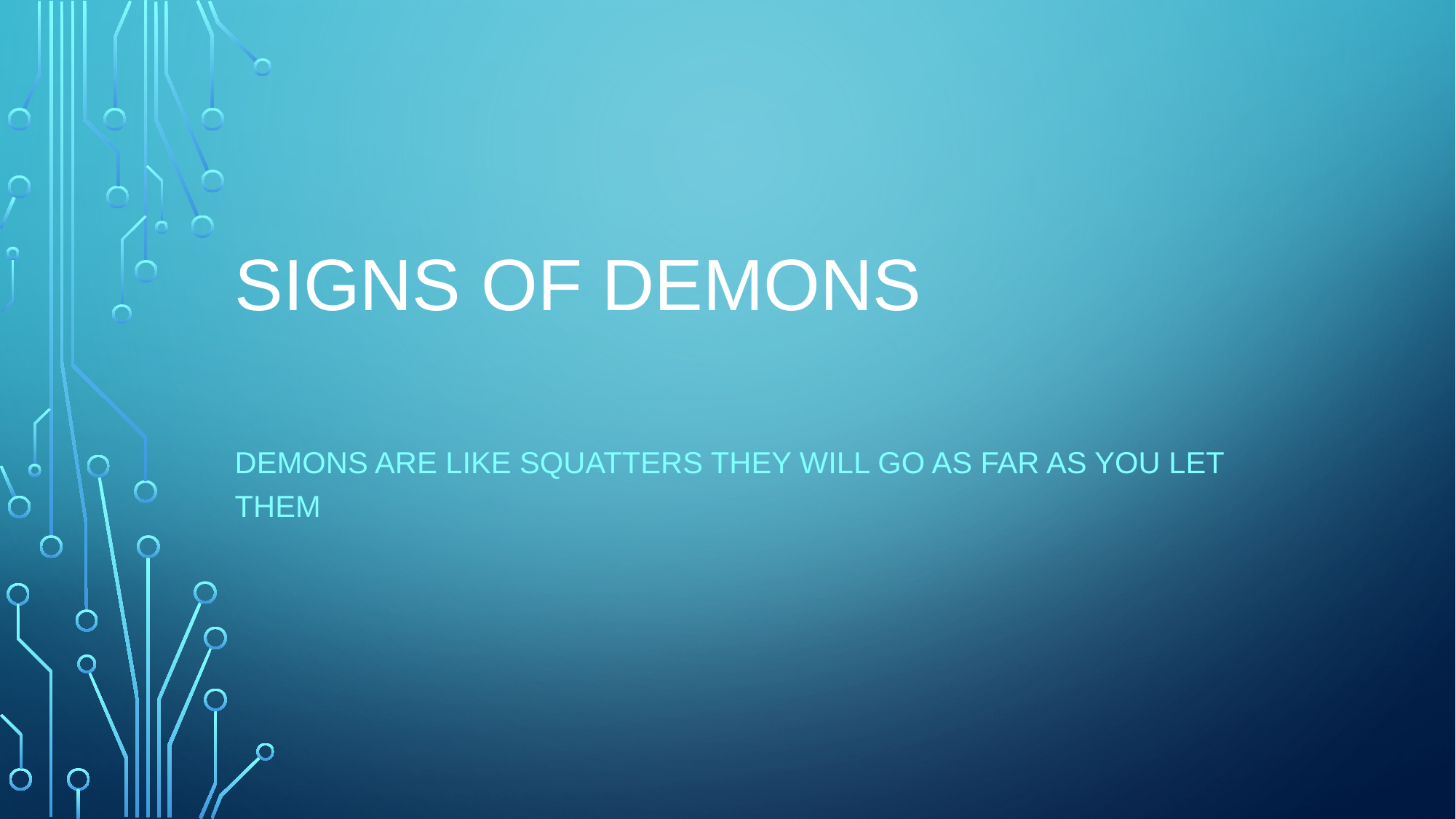

# Signs of demons
Demons are like squatters they will go as far as you let them